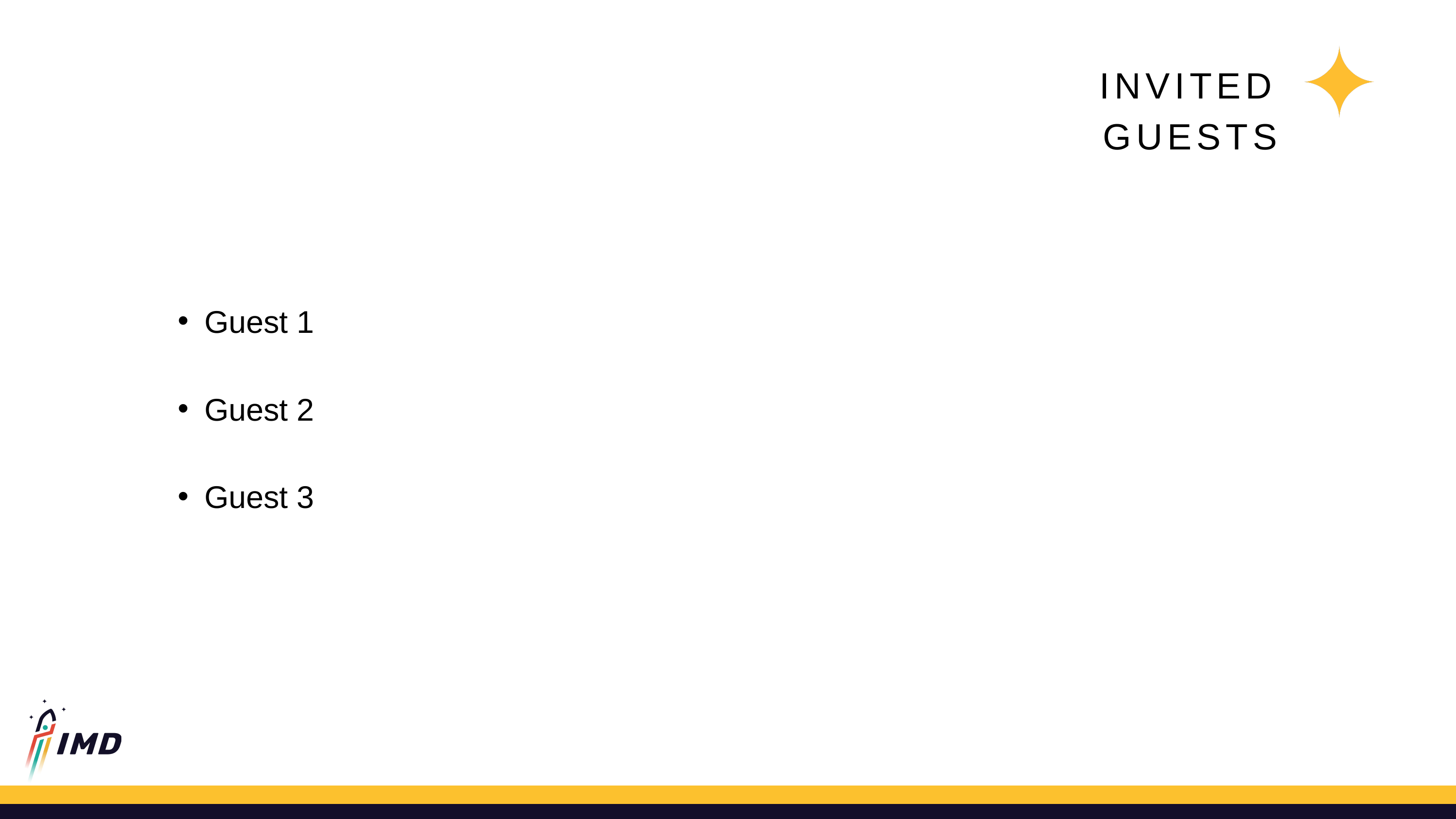

INVITED GUESTS
Guest 1

Guest 2

Guest 3